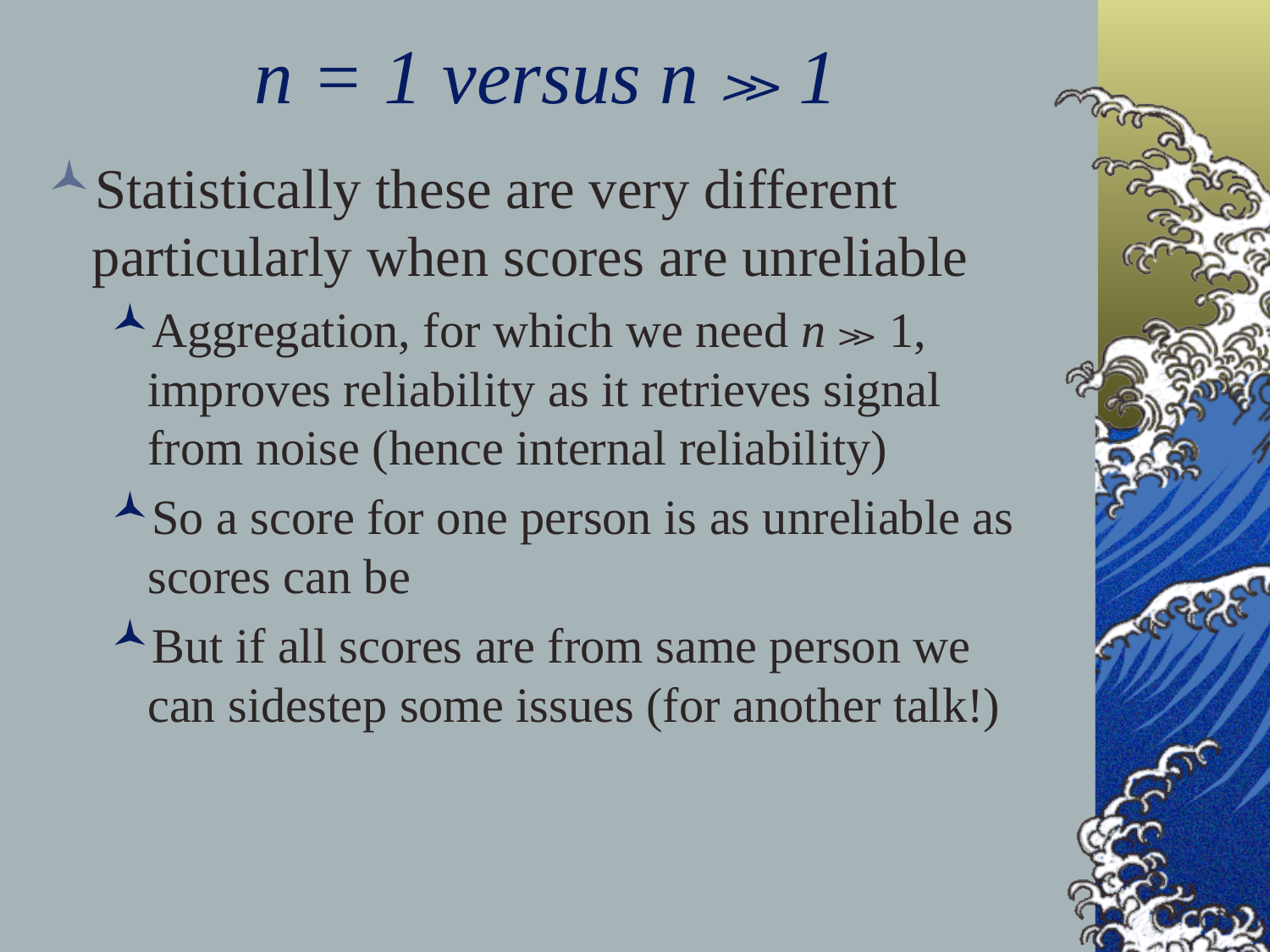

# n = 1 versus n ≫ 1
Statistically these are very different particularly when scores are unreliable
Aggregation, for which we need n ≫ 1, improves reliability as it retrieves signal from noise (hence internal reliability)
So a score for one person is as unreliable as scores can be
But if all scores are from same person we can sidestep some issues (for another talk!)